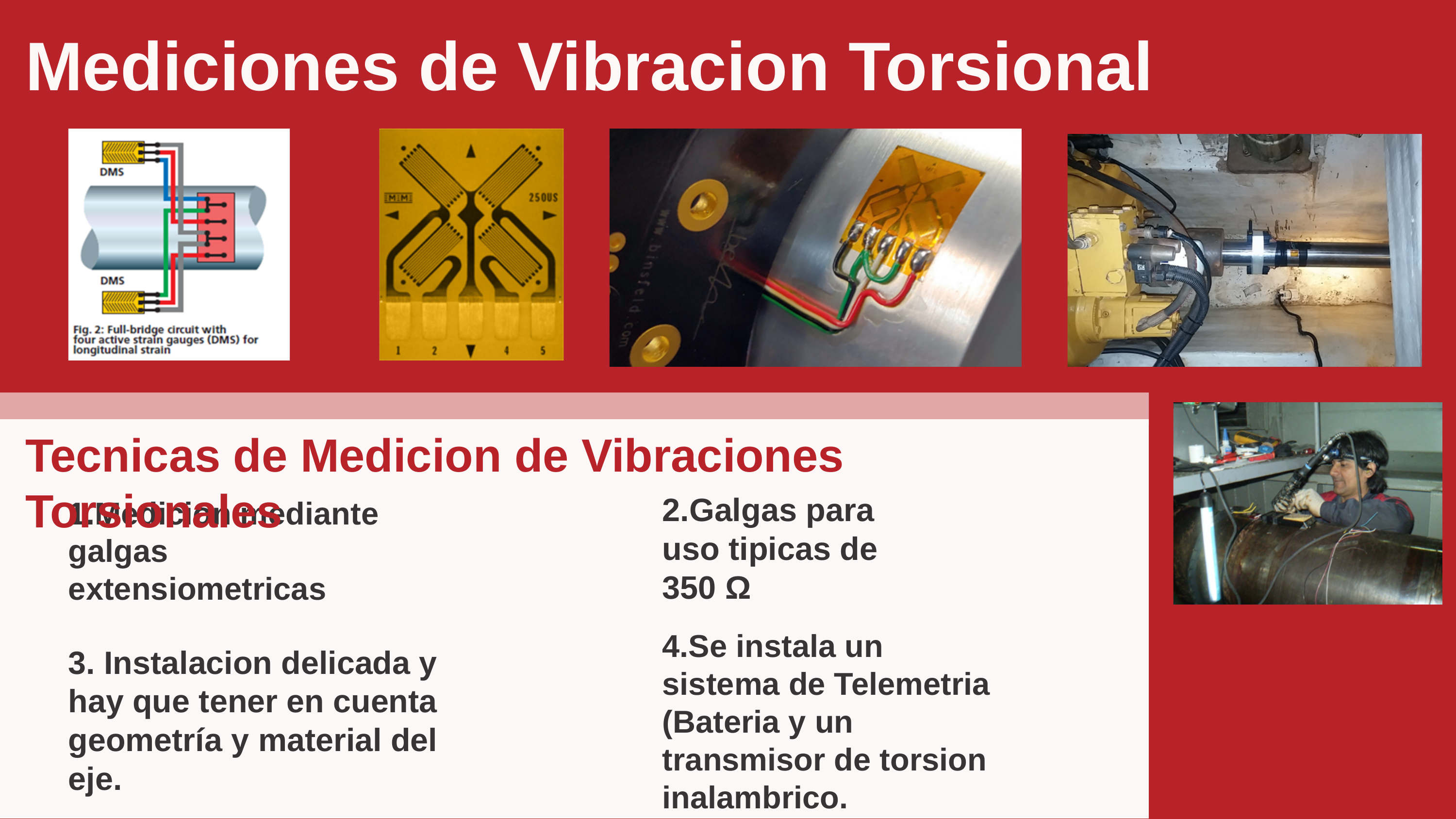

Mediciones de Vibracion Torsional

Tecnicas de Medicion de Vibraciones Torsionales
2.Galgas para uso tipicas de 350 Ω
1.Medicion mediante galgas extensiometricas
4.Se instala un sistema de Telemetria (Bateria y un transmisor de torsion inalambrico.
3. Instalacion delicada y hay que tener en cuenta geometría y material del eje.